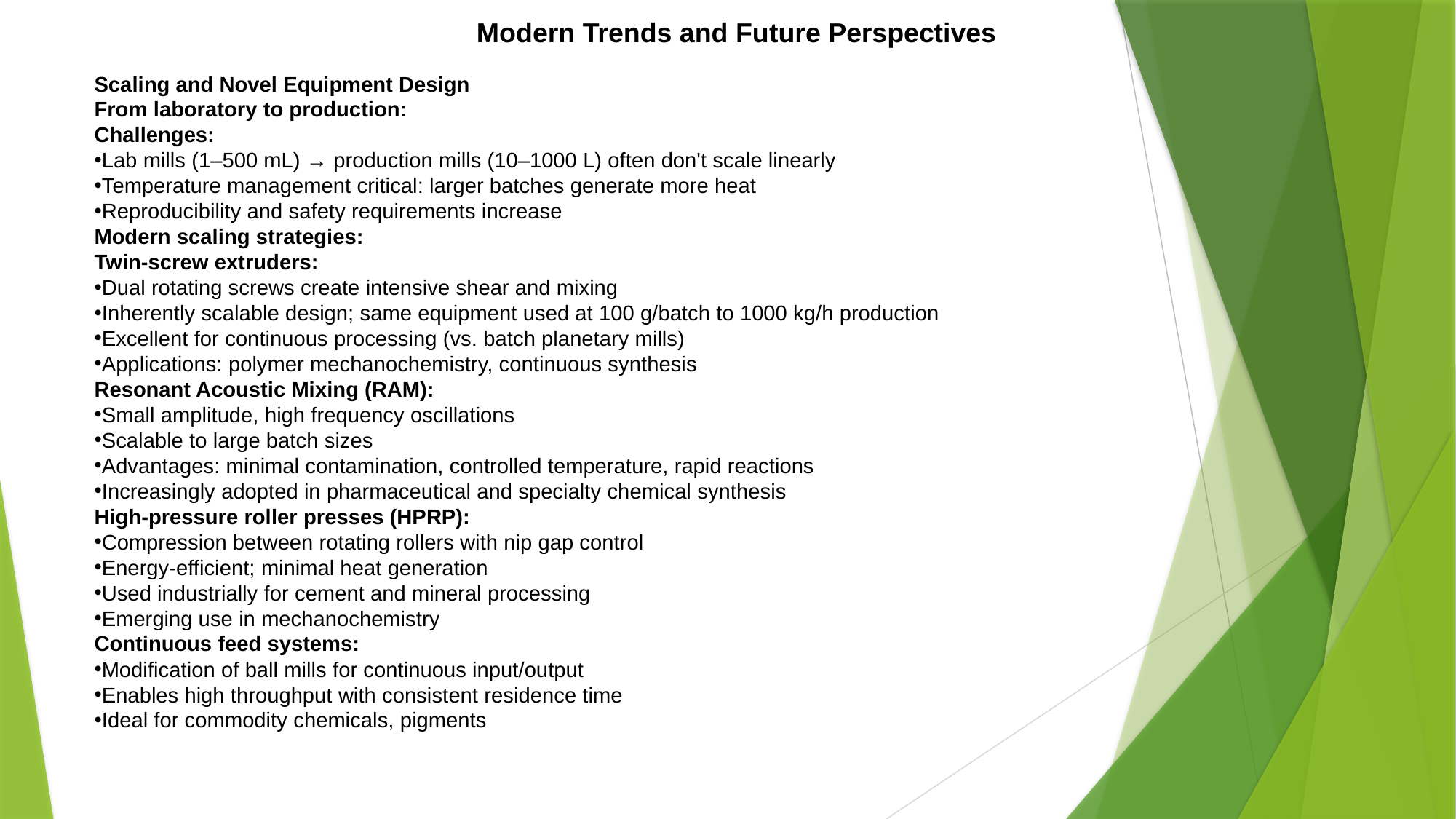

Modern Trends and Future Perspectives

Scaling and Novel Equipment Design
From laboratory to production:
Challenges:
Lab mills (1–500 mL) → production mills (10–1000 L) often don't scale linearly
Temperature management critical: larger batches generate more heat
Reproducibility and safety requirements increase
Modern scaling strategies:
Twin-screw extruders:
Dual rotating screws create intensive shear and mixing
Inherently scalable design; same equipment used at 100 g/batch to 1000 kg/h production
Excellent for continuous processing (vs. batch planetary mills)
Applications: polymer mechanochemistry, continuous synthesis
Resonant Acoustic Mixing (RAM):
Small amplitude, high frequency oscillations
Scalable to large batch sizes
Advantages: minimal contamination, controlled temperature, rapid reactions
Increasingly adopted in pharmaceutical and specialty chemical synthesis
High-pressure roller presses (HPRP):
Compression between rotating rollers with nip gap control
Energy-efficient; minimal heat generation
Used industrially for cement and mineral processing
Emerging use in mechanochemistry
Continuous feed systems:
Modification of ball mills for continuous input/output
Enables high throughput with consistent residence time
Ideal for commodity chemicals, pigments